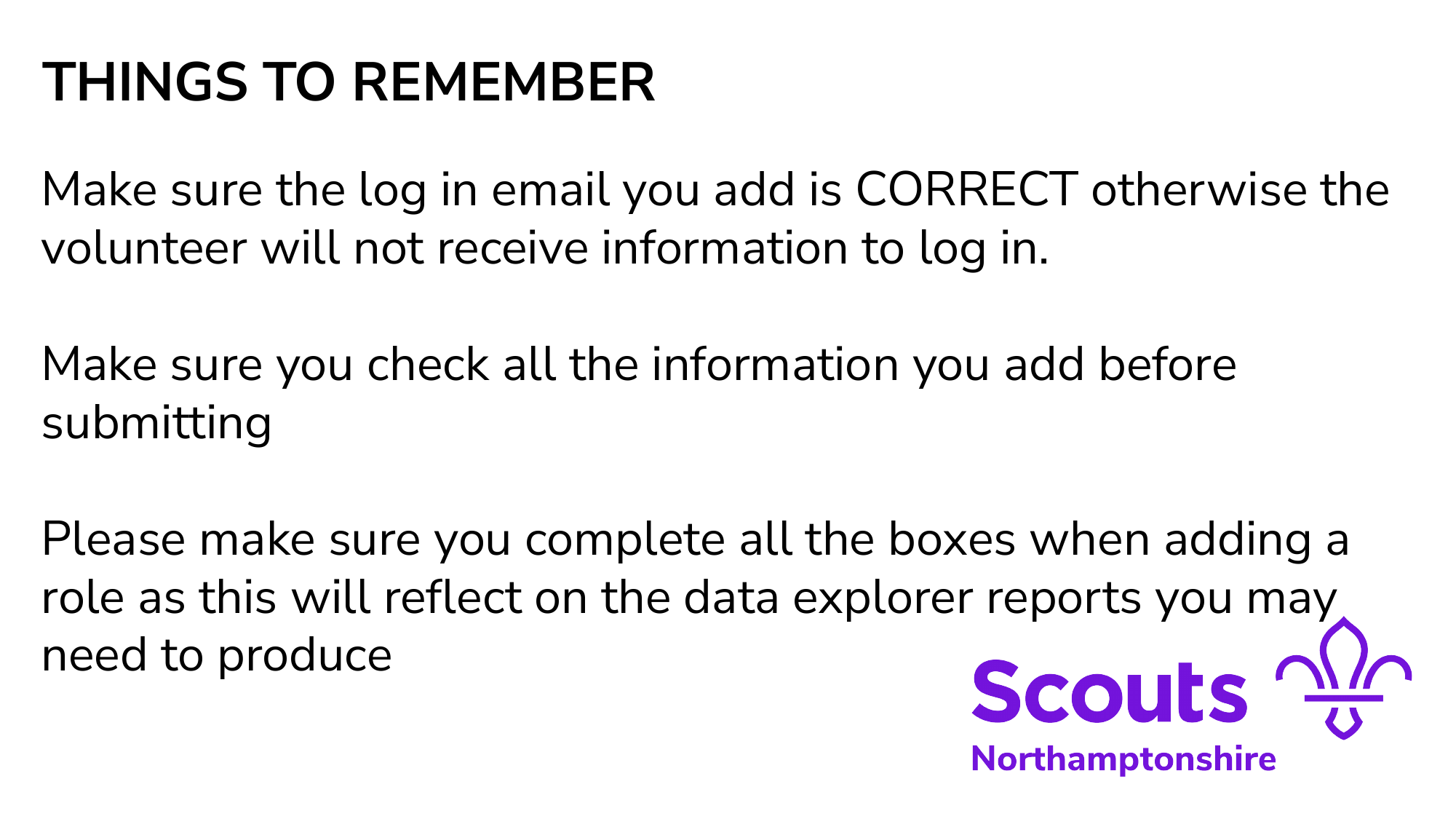

# THINGS TO REMEMBER
Make sure the log in email you add is CORRECT otherwise the volunteer will not receive information to log in.

Make sure you check all the information you add before submitting

Please make sure you complete all the boxes when adding a role as this will reflect on the data explorer reports you may need to produce